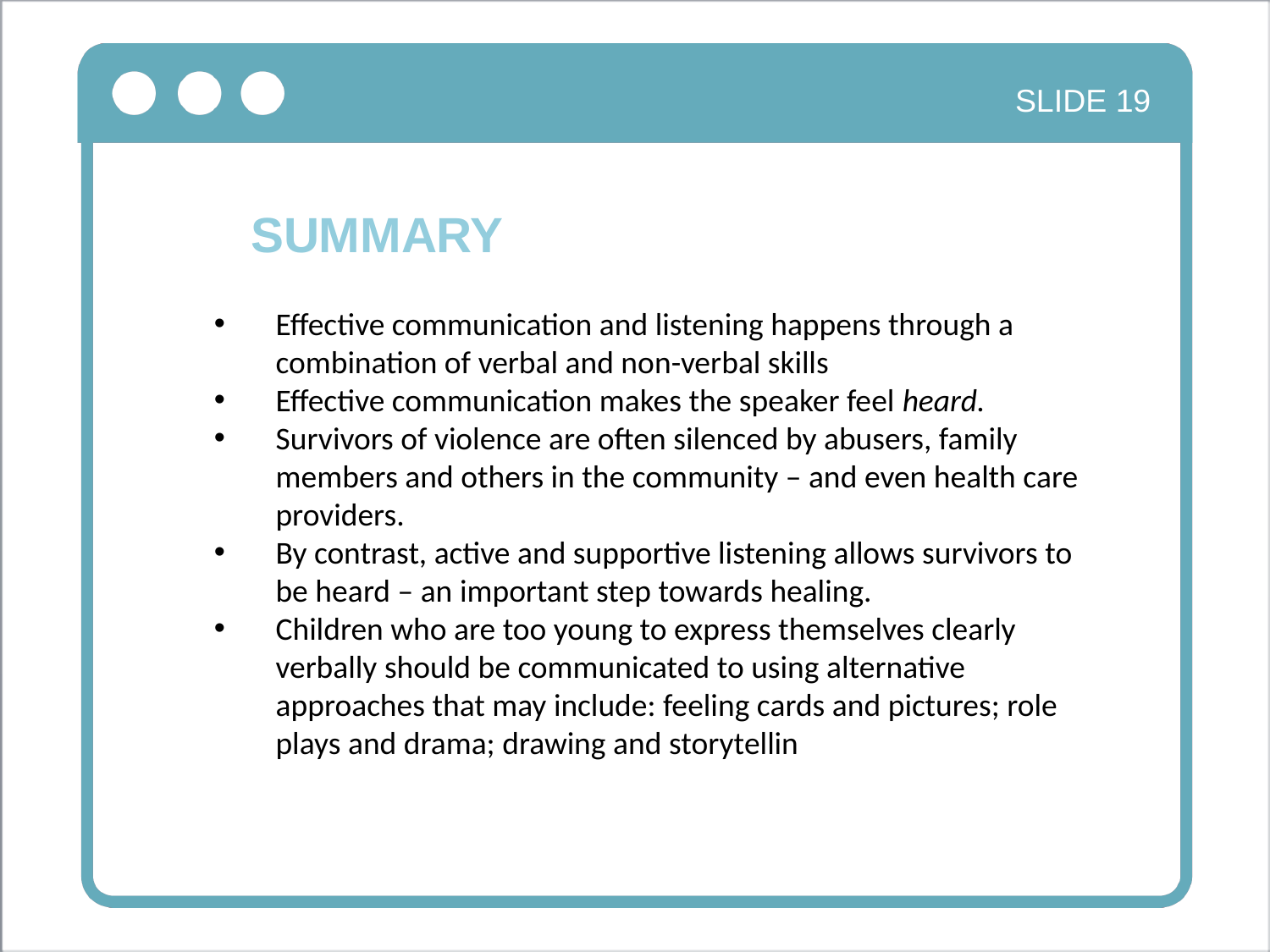

SLIDE 19

SUMMARY
Effective communication and listening happens through a combination of verbal and non-verbal skills
Effective communication makes the speaker feel heard.
Survivors of violence are often silenced by abusers, family members and others in the community – and even health care providers.
By contrast, active and supportive listening allows survivors to be heard – an important step towards healing.
Children who are too young to express themselves clearly verbally should be communicated to using alternative approaches that may include: feeling cards and pictures; role plays and drama; drawing and storytellin